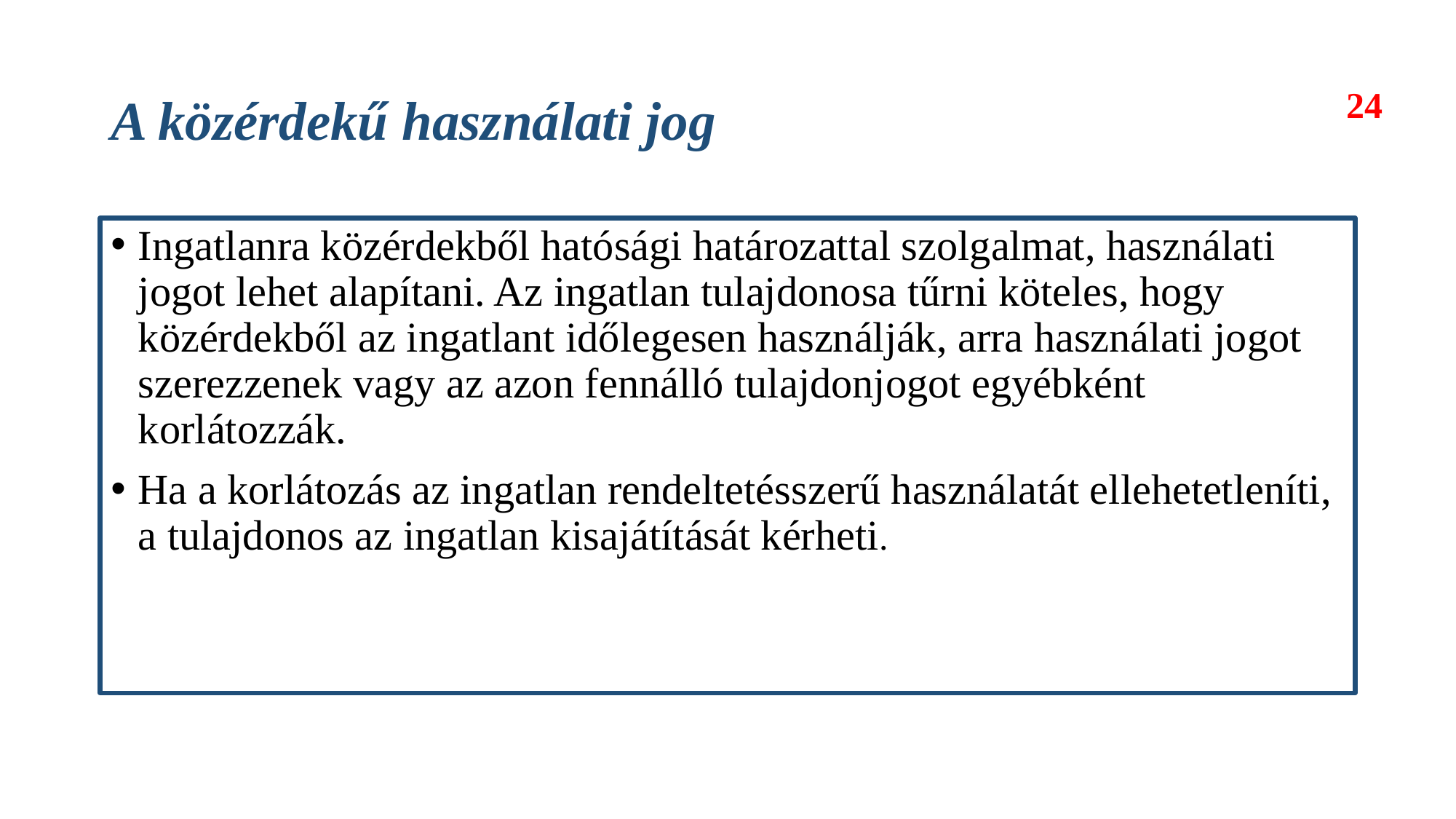

# A közérdekű használati jog
24
Ingatlanra közérdekből hatósági határozattal szolgalmat, használati jogot lehet alapítani. Az ingatlan tulajdonosa tűrni köteles, hogy közérdekből az ingatlant időlegesen használják, arra használati jogot szerezzenek vagy az azon fennálló tulajdonjogot egyébként korlátozzák.
Ha a korlátozás az ingatlan rendeltetésszerű használatát ellehetetleníti, a tulajdonos az ingatlan kisajátítását kérheti.